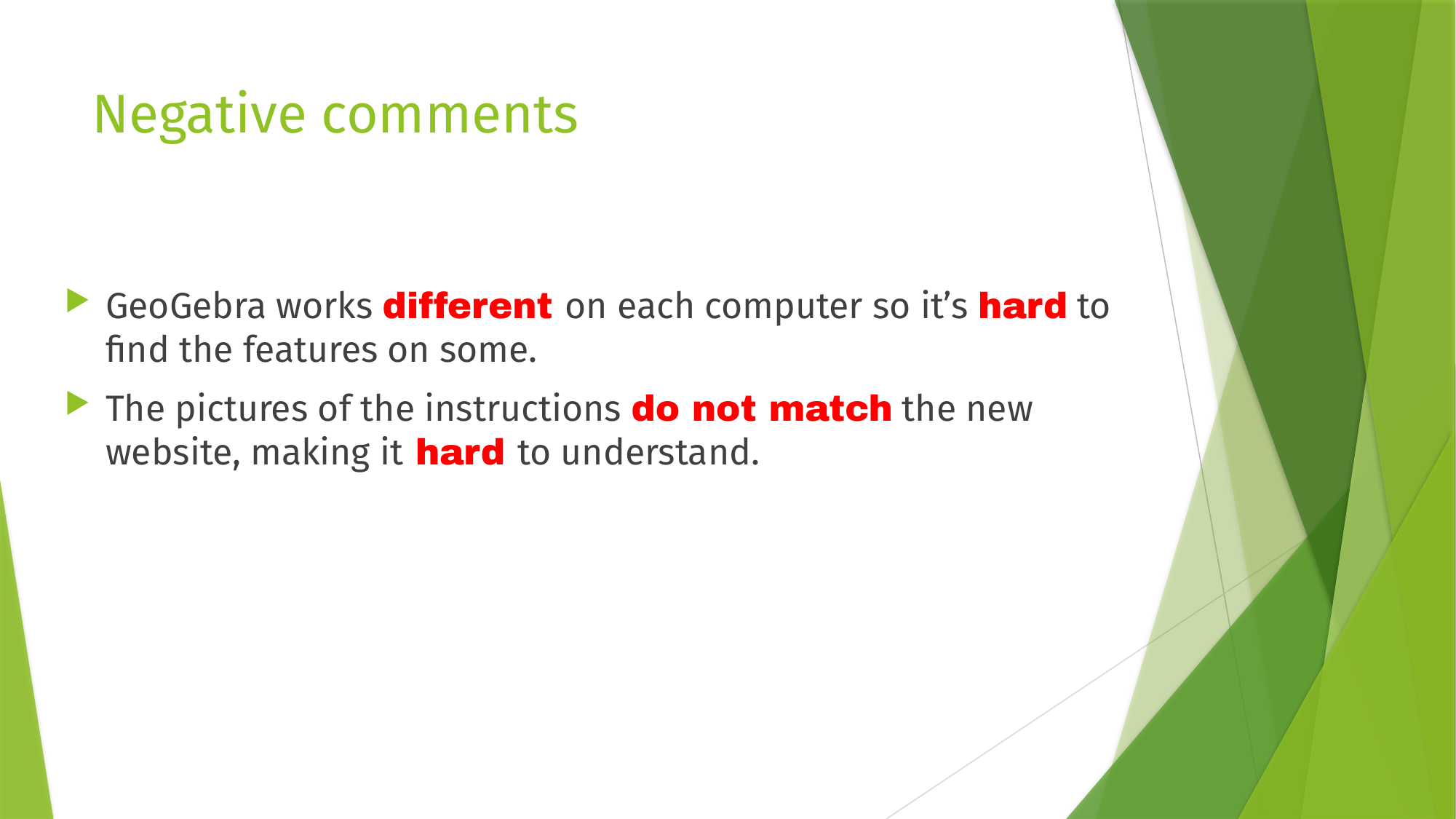

# Negative comments
GeoGebra works different on each computer so it’s hard to find the features on some.
The pictures of the instructions do not match the new website, making it hard to understand.